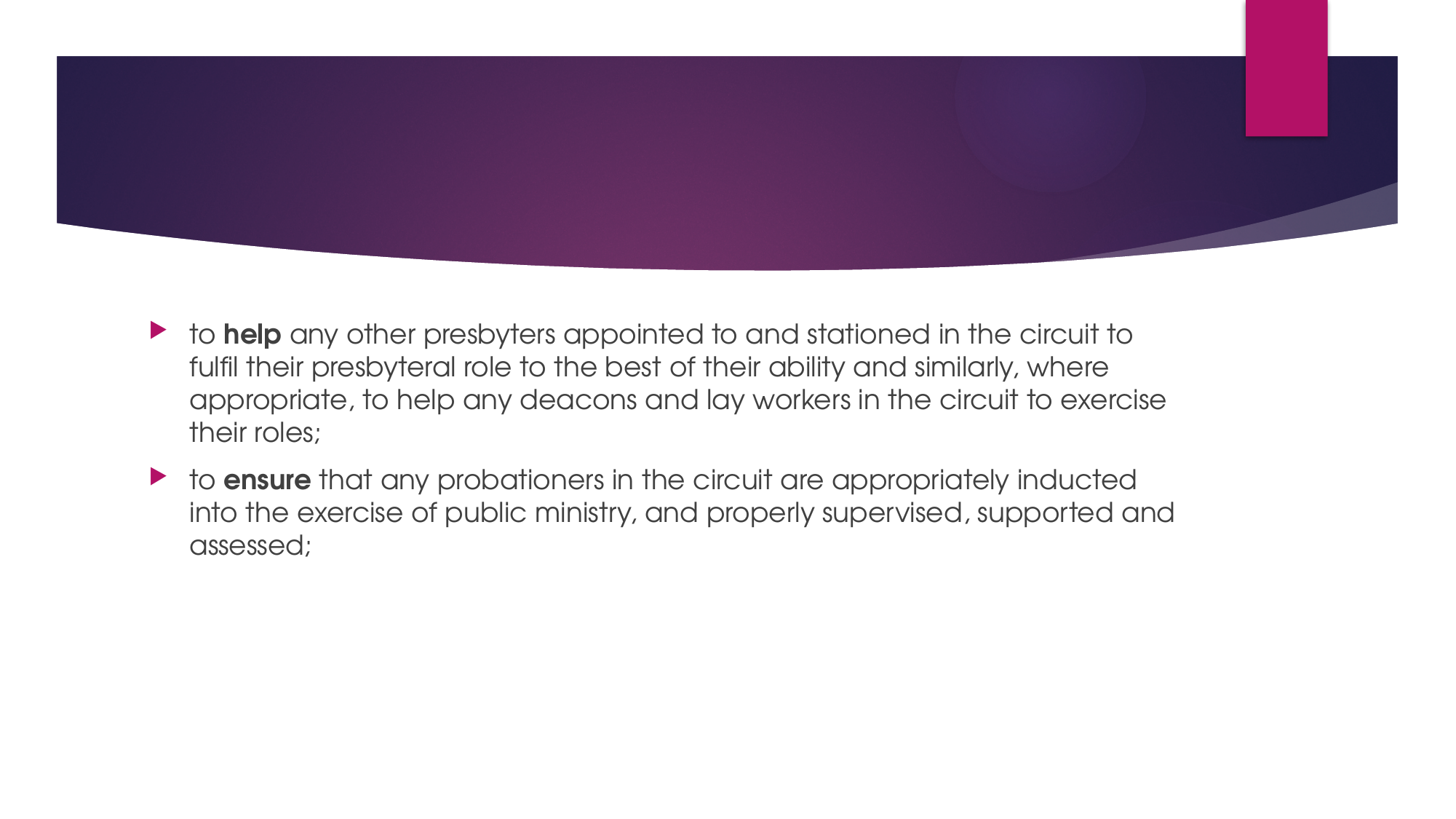

#
to help any other presbyters appointed to and stationed in the circuit to fulfil their presbyteral role to the best of their ability and similarly, where appropriate, to help any deacons and lay workers in the circuit to exercise their roles;
to ensure that any probationers in the circuit are appropriately inducted into the exercise of public ministry, and properly supervised, supported and assessed;